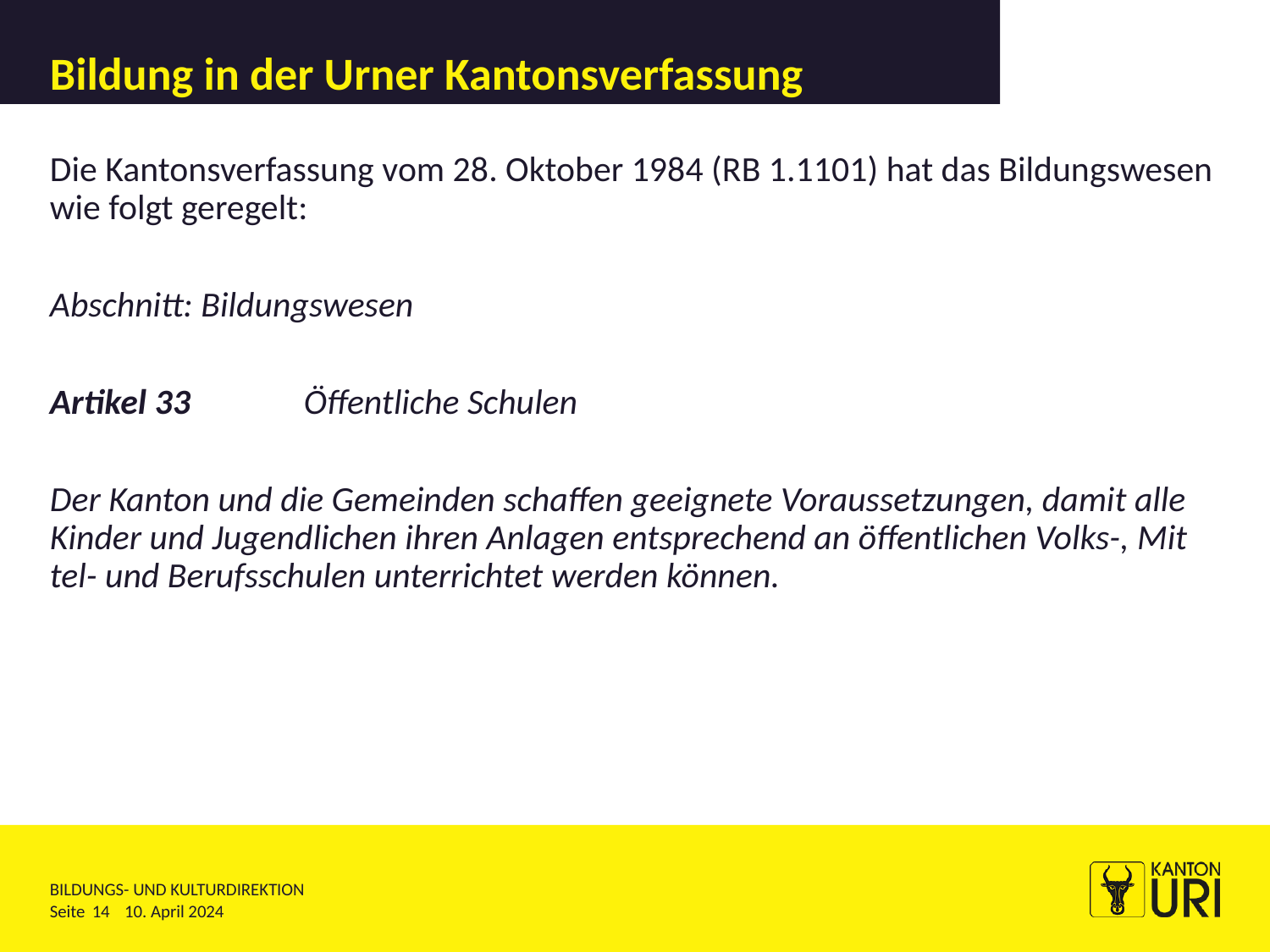

# Bildung in der Urner Kantonsverfassung

Die Kantonsverfassung vom 28. Oktober 1984 (RB 1.1101) hat das Bildungswesen wie folgt geregelt:

Abschnitt: Bildungswesen

Artikel 33	Öffentliche Schulen

Der Kanton und die Gemeinden schaffen geeignete Voraussetzungen, damit alle Kinder und Jugendlichen ihren Anlagen entsprechend an öffentlichen Volks-, Mit­tel- und Berufsschulen unterrichtet werden können.
14